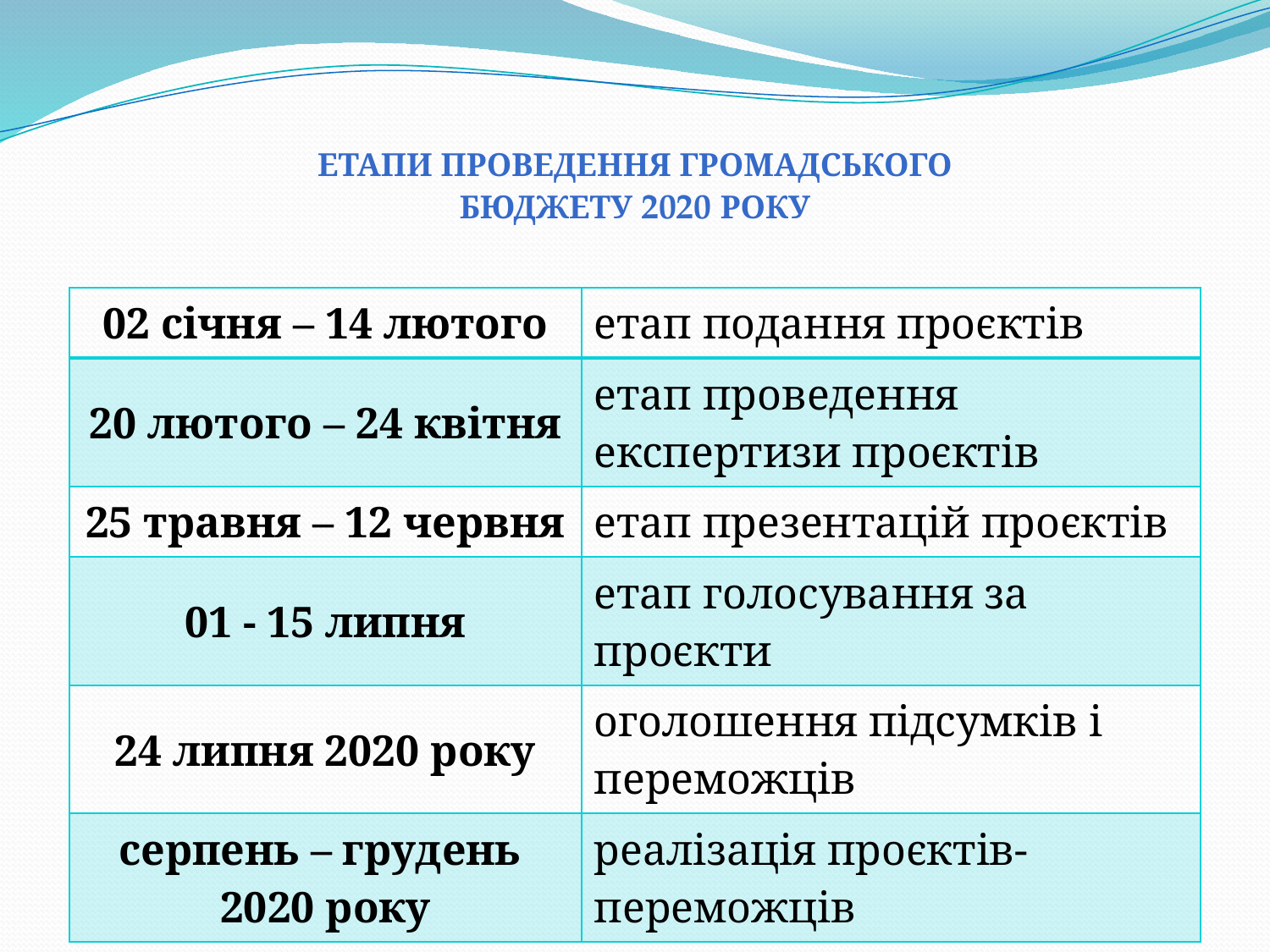

ЕТАПИ ПРОВЕДЕННЯ ГРОМАДСЬКОГО БЮДЖЕТУ 2020 РОКУ
| 02 січня – 14 лютого | етап подання проєктів |
| --- | --- |
| 20 лютого – 24 квітня | етап проведення експертизи проєктів |
| 25 травня – 12 червня | етап презентацій проєктів |
| 01 - 15 липня | етап голосування за проєкти |
| 24 липня 2020 року | оголошення підсумків і переможців |
| серпень – грудень 2020 року | реалізація проєктів-переможців |